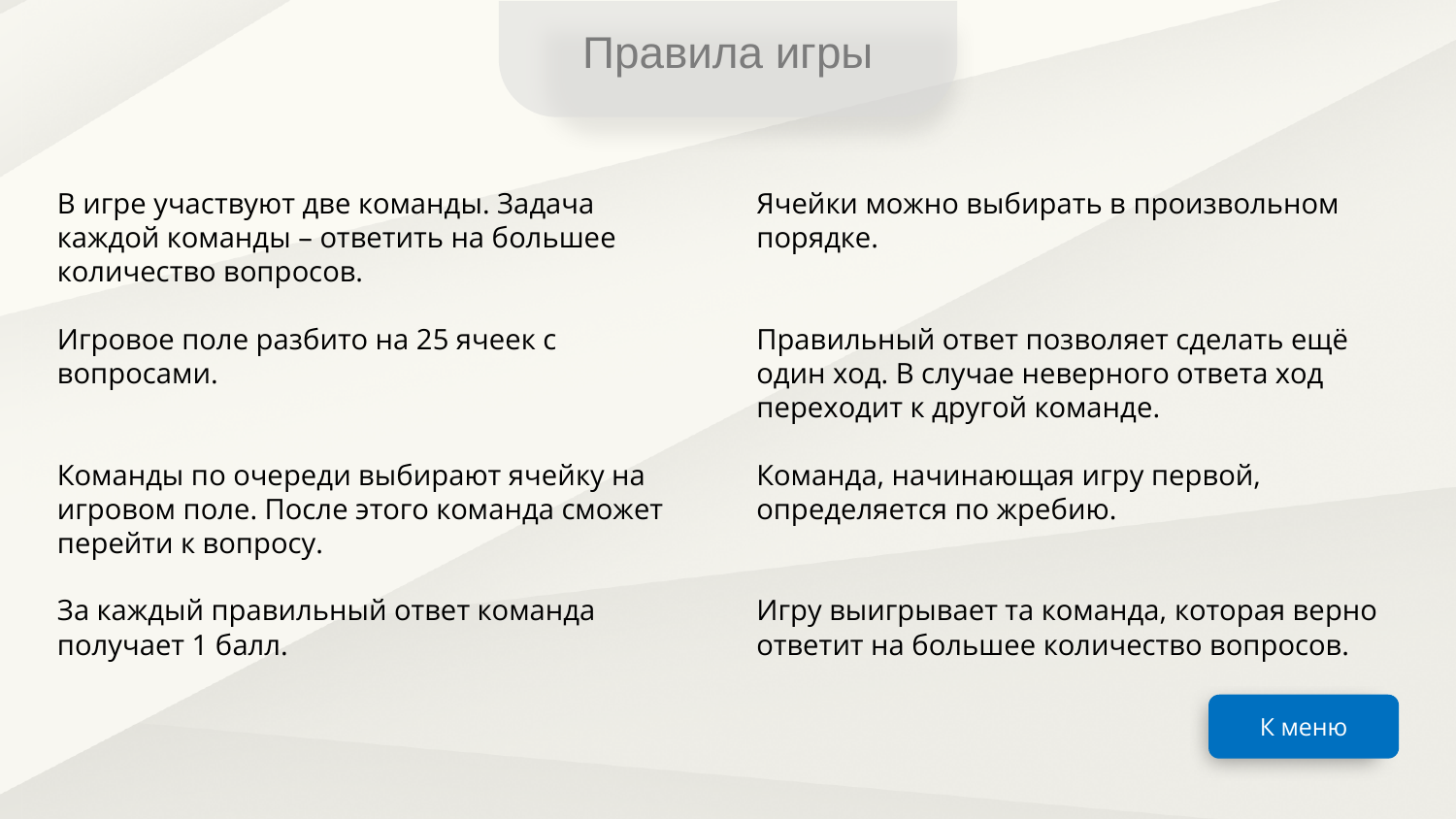

Правила игры
В игре участвуют две команды. Задача каждой команды – ответить на большее количество вопросов.

Игровое поле разбито на 25 ячеек с вопросами.

Команды по очереди выбирают ячейку на игровом поле. После этого команда сможет перейти к вопросу.

За каждый правильный ответ команда получает 1 балл.
Ячейки можно выбирать в произвольном порядке.

Правильный ответ позволяет сделать ещё один ход. В случае неверного ответа ход переходит к другой команде.

Команда, начинающая игру первой, определяется по жребию.

Игру выигрывает та команда, которая верно ответит на большее количество вопросов.
К меню